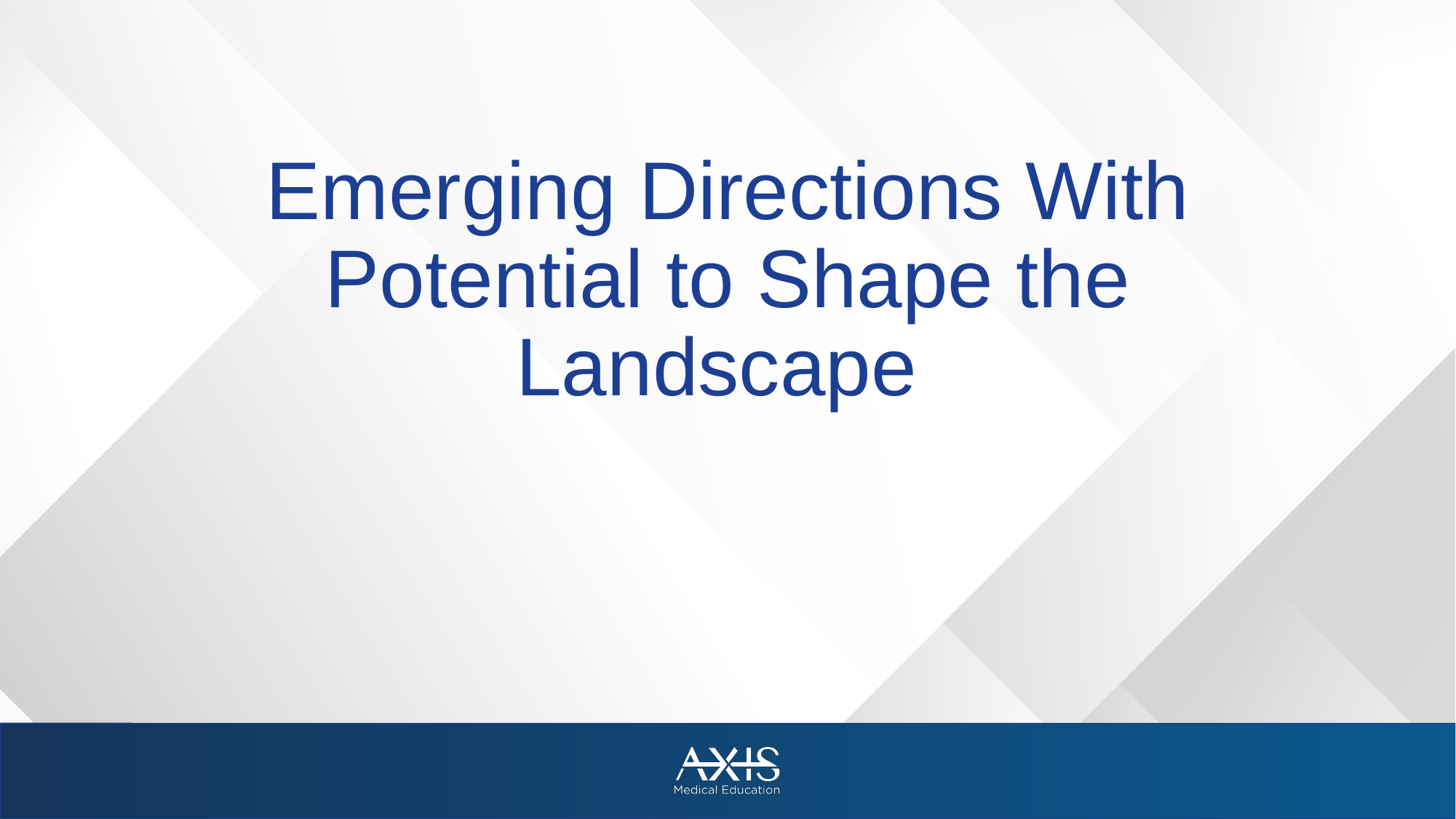

# Emerging Directions With Potential to Shape the Landscape